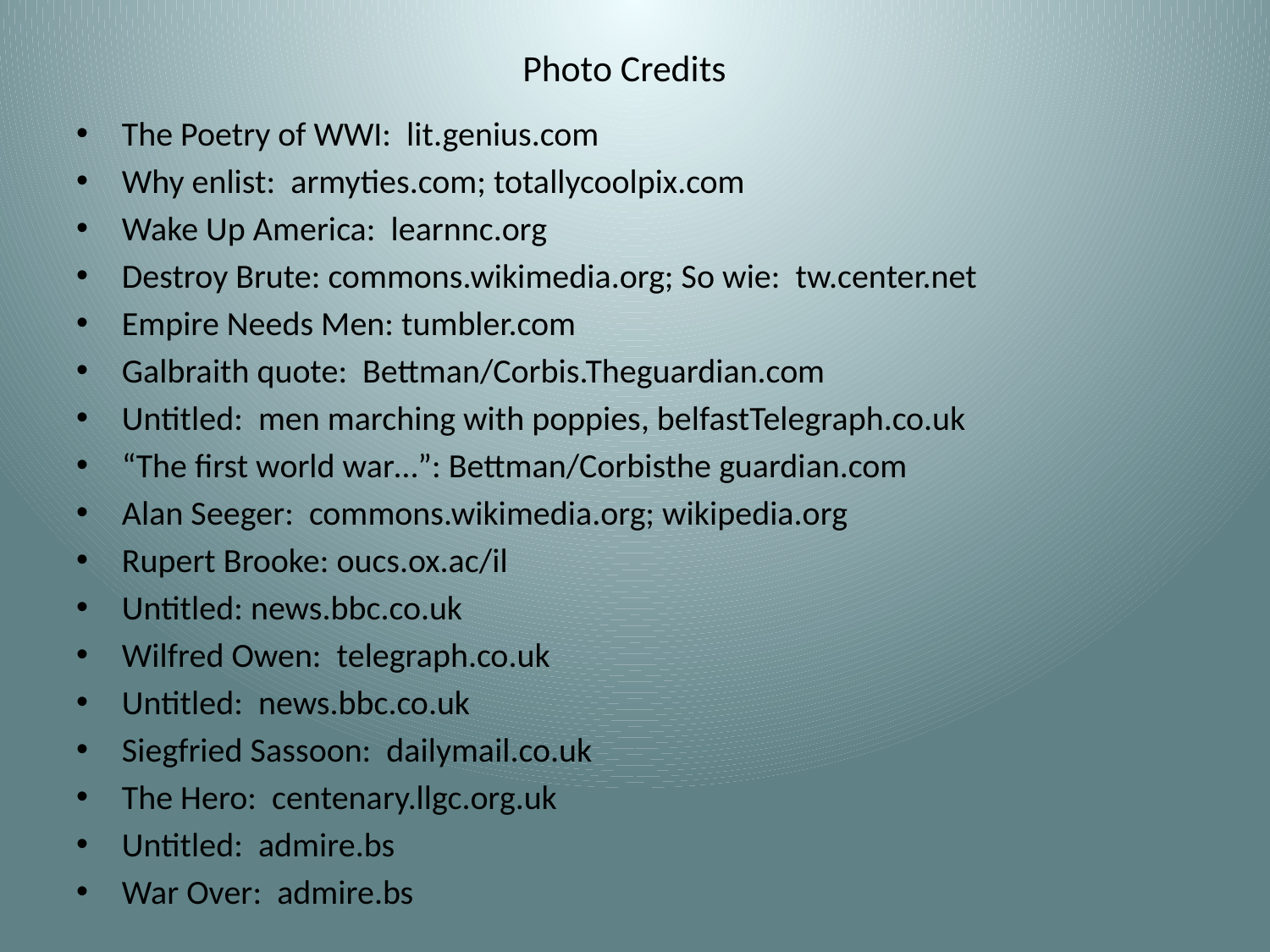

# Photo Credits
The Poetry of WWI:  lit.genius.com
Why enlist:  armyties.com; totallycoolpix.com
Wake Up America:  learnnc.org
Destroy Brute: commons.wikimedia.org; So wie:  tw.center.net
Empire Needs Men: tumbler.com
Galbraith quote:  Bettman/Corbis.Theguardian.com
Untitled:  men marching with poppies, belfastTelegraph.co.uk
“The first world war…”: Bettman/Corbisthe guardian.com
Alan Seeger:  commons.wikimedia.org; wikipedia.org
Rupert Brooke: oucs.ox.ac/il
Untitled: news.bbc.co.uk
Wilfred Owen:  telegraph.co.uk
Untitled:  news.bbc.co.uk
Siegfried Sassoon:  dailymail.co.uk
The Hero:  centenary.llgc.org.uk
Untitled:  admire.bs
War Over:  admire.bs